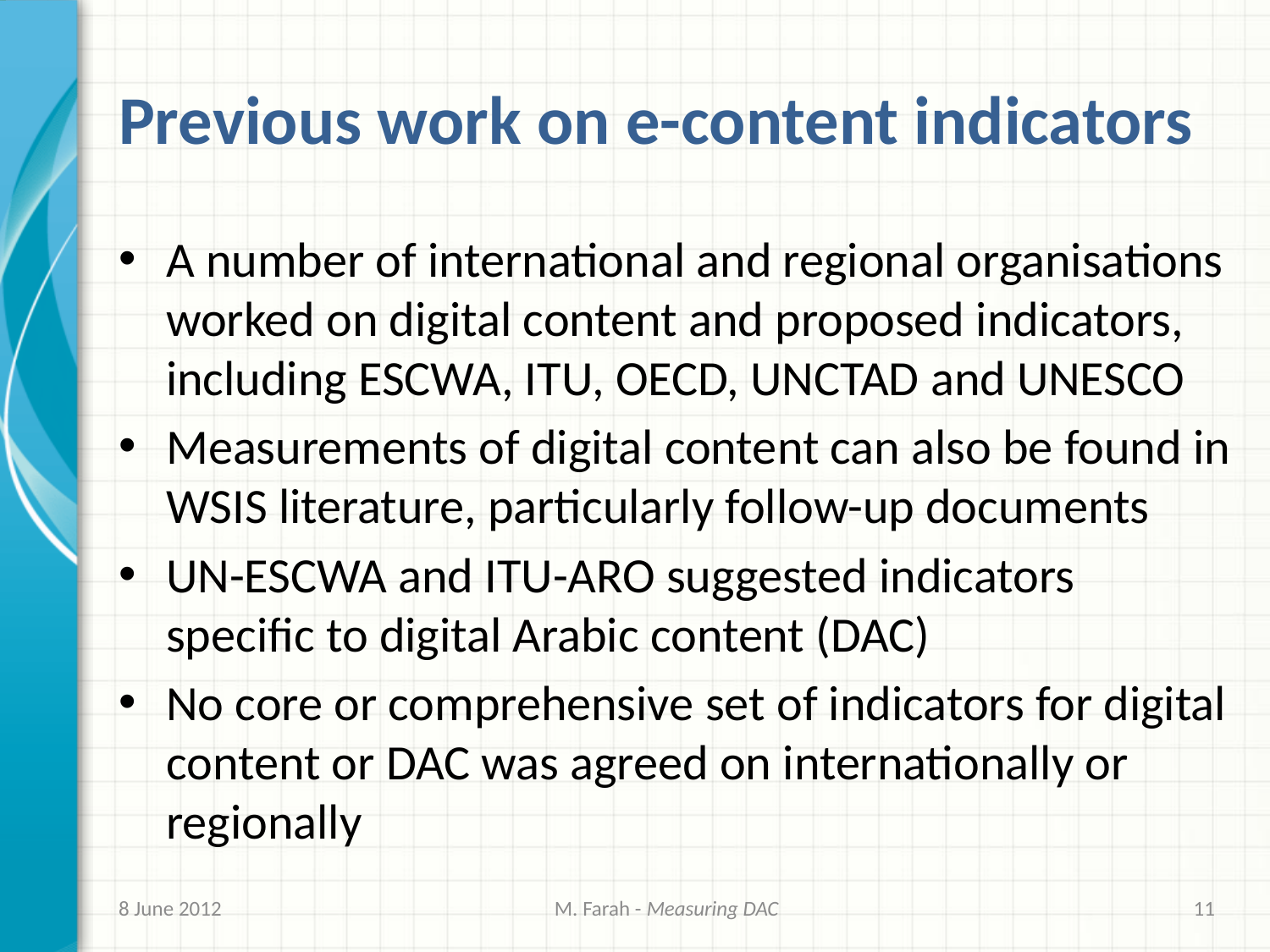

# Previous work on e-content indicators
A number of international and regional organisations worked on digital content and proposed indicators, including ESCWA, ITU, OECD, UNCTAD and UNESCO
Measurements of digital content can also be found in WSIS literature, particularly follow-up documents
UN-ESCWA and ITU-ARO suggested indicators specific to digital Arabic content (DAC)
No core or comprehensive set of indicators for digital content or DAC was agreed on internationally or regionally
8 June 2012
M. Farah - Measuring DAC
11